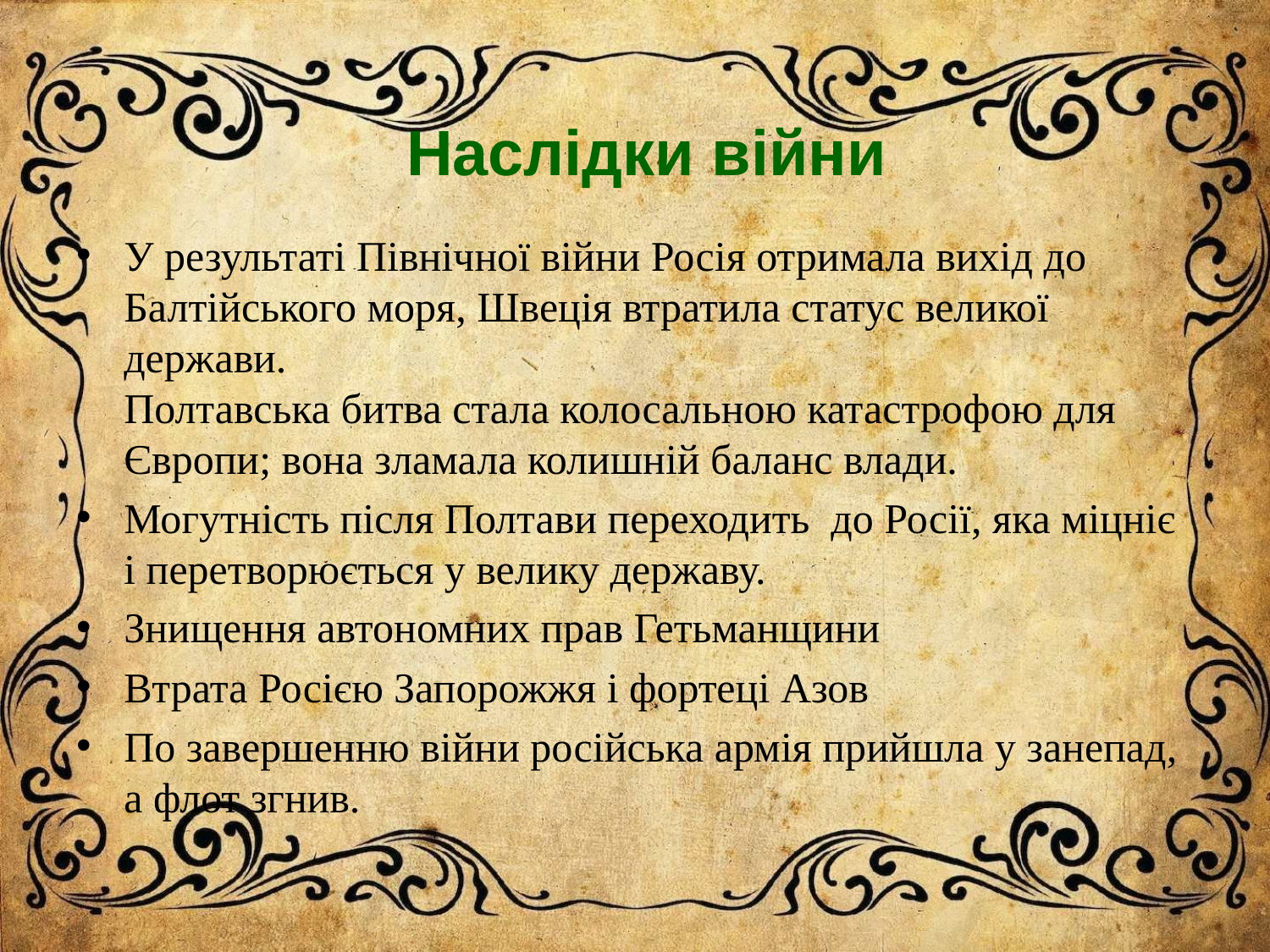

# Наслідки війни
У результаті Північної війни Росія отримала вихід до Балтійського моря, Швеція втратила статус великої держави.
Полтавська битва стала колосальною катастрофою для Європи; вона зламала колишній баланс влади.
Могутність після Полтави переходить  до Росії, яка міцніє і перетворюється у велику державу.
Знищення автономних прав Гетьманщини
Втрата Росією Запорожжя і фортеці Азов
По завершенню війни російська армія прийшла у занепад, а флот згнив.